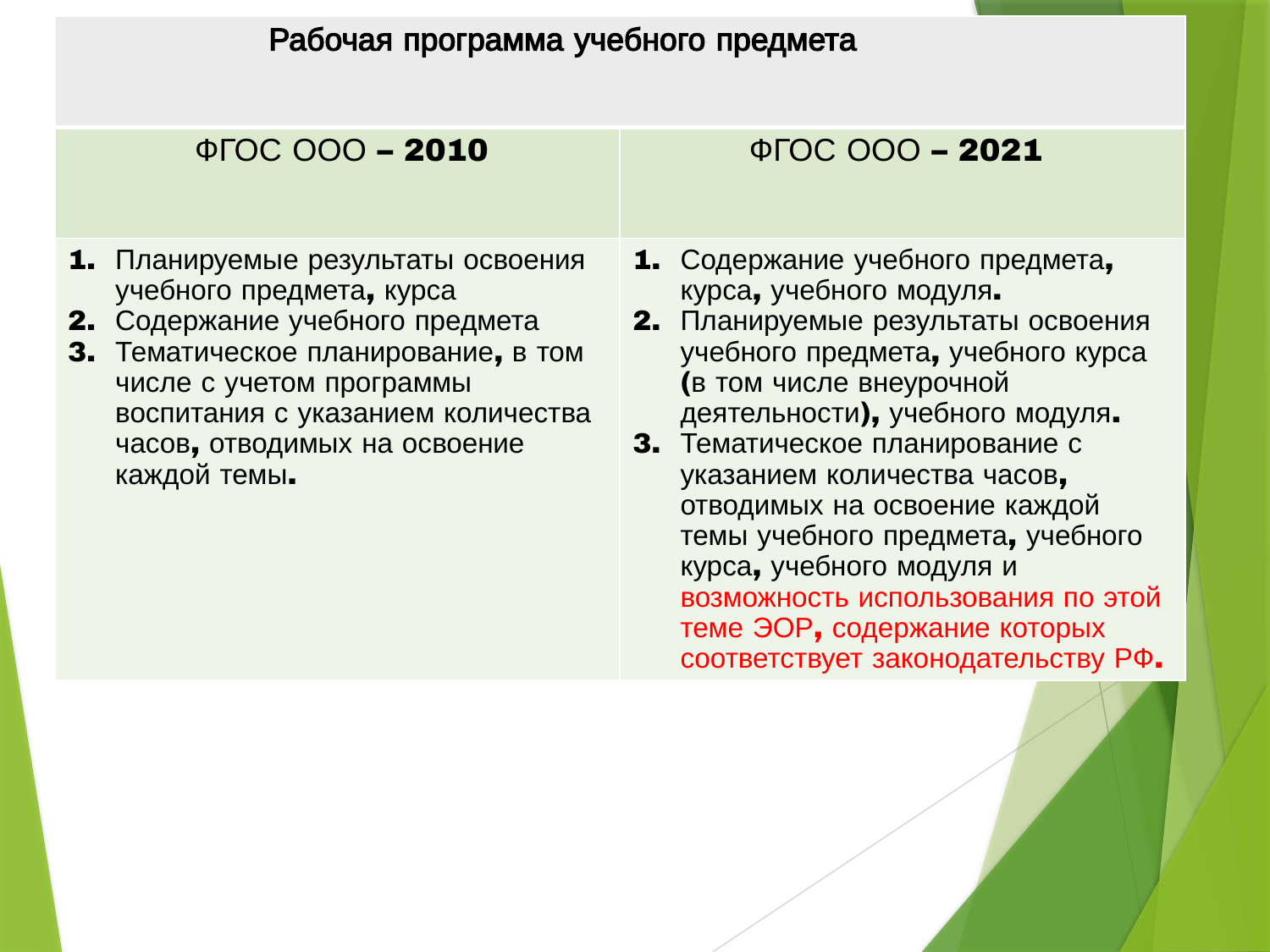

| Рабочая программа учебного предмета |  |
| --- | --- |
| ФГОС ООО – 2010 | ФГОС ООО – 2021 |
| Планируемые результаты освоения учебного предмета, курса Содержание учебного предмета Тематическое планирование, в том числе с учетом программы воспитания с указанием количества часов, отводимых на освоение каждой темы. | Содержание учебного предмета, курса, учебного модуля. Планируемые результаты освоения учебного предмета, учебного курса (в том числе внеурочной деятельности), учебного модуля. Тематическое планирование с указанием количества часов, отводимых на освоение каждой темы учебного предмета, учебного курса, учебного модуля и возможность использования по этой теме ЭОР, содержание которых соответствует законодательству РФ. |